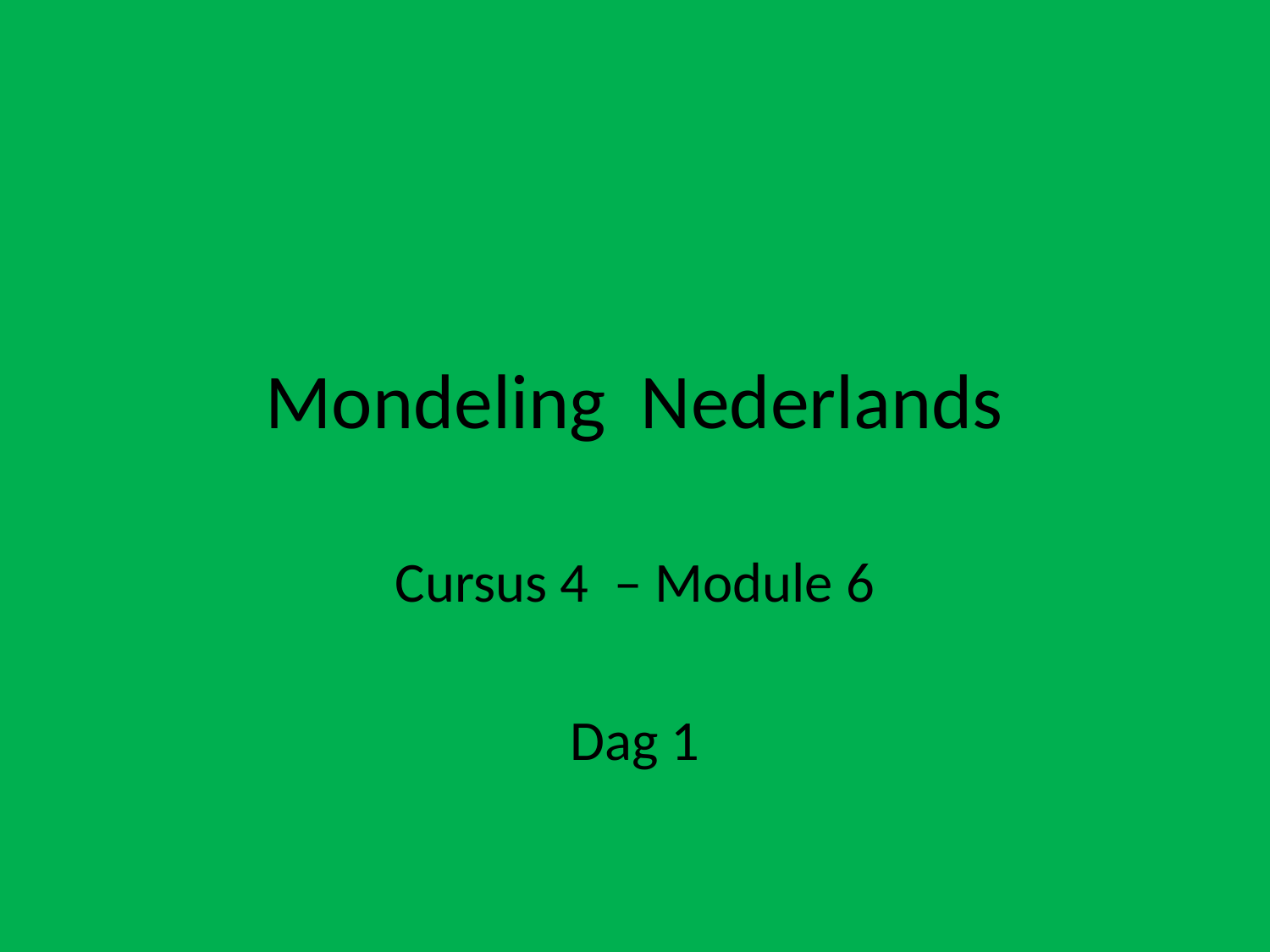

Mondeling  Nederlands
Cursus 4  – Module 6

Dag 1